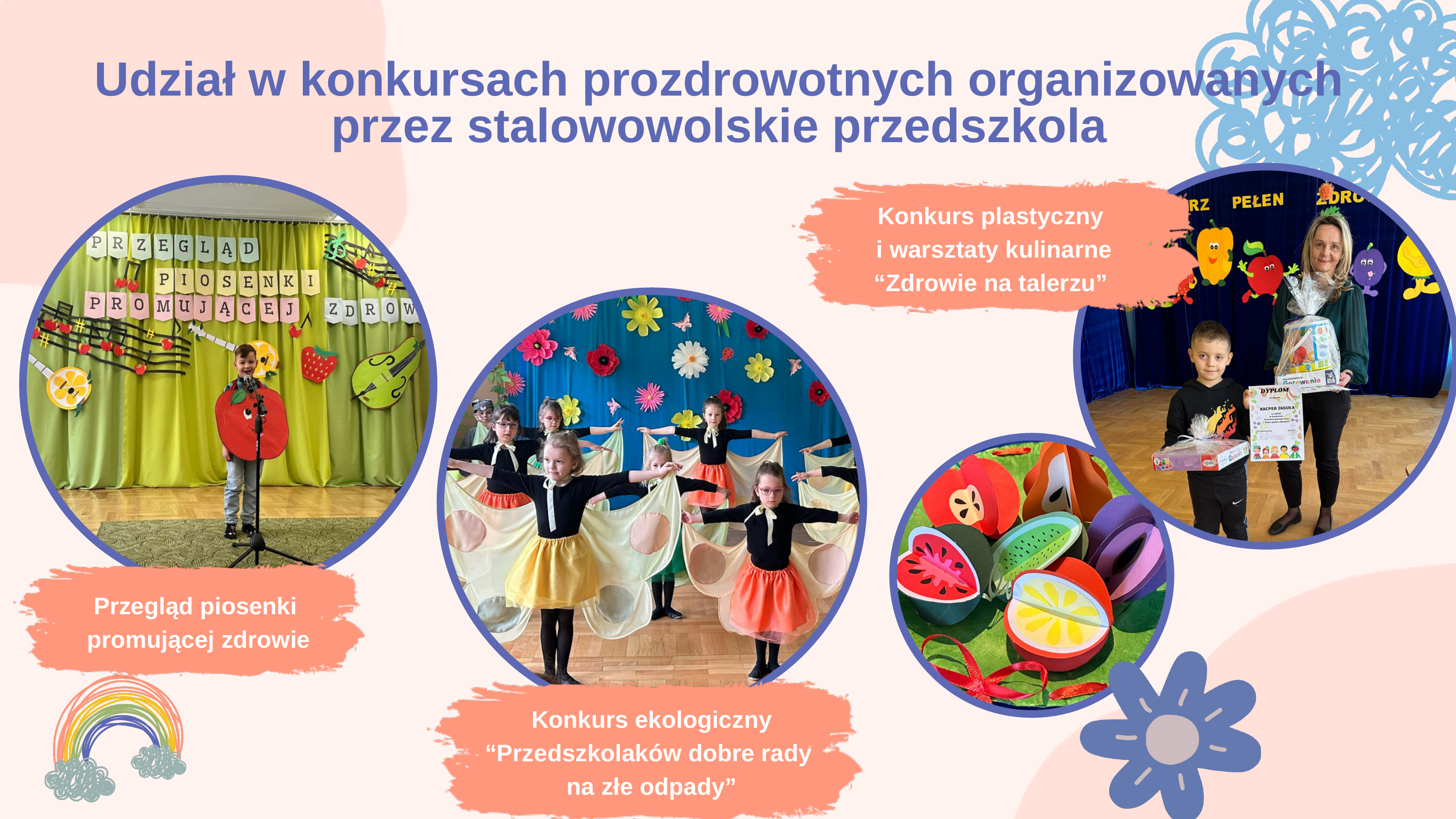

Udział w konkursach prozdrowotnych organizowanych przez stalowowolskie przedszkola

Konkurs plastyczny
 i warsztaty kulinarne
“Zdrowie na talerzu”

Przegląd piosenki
promującej zdrowie

Konkurs ekologiczny
“Przedszkolaków dobre rady
na złe odpady”